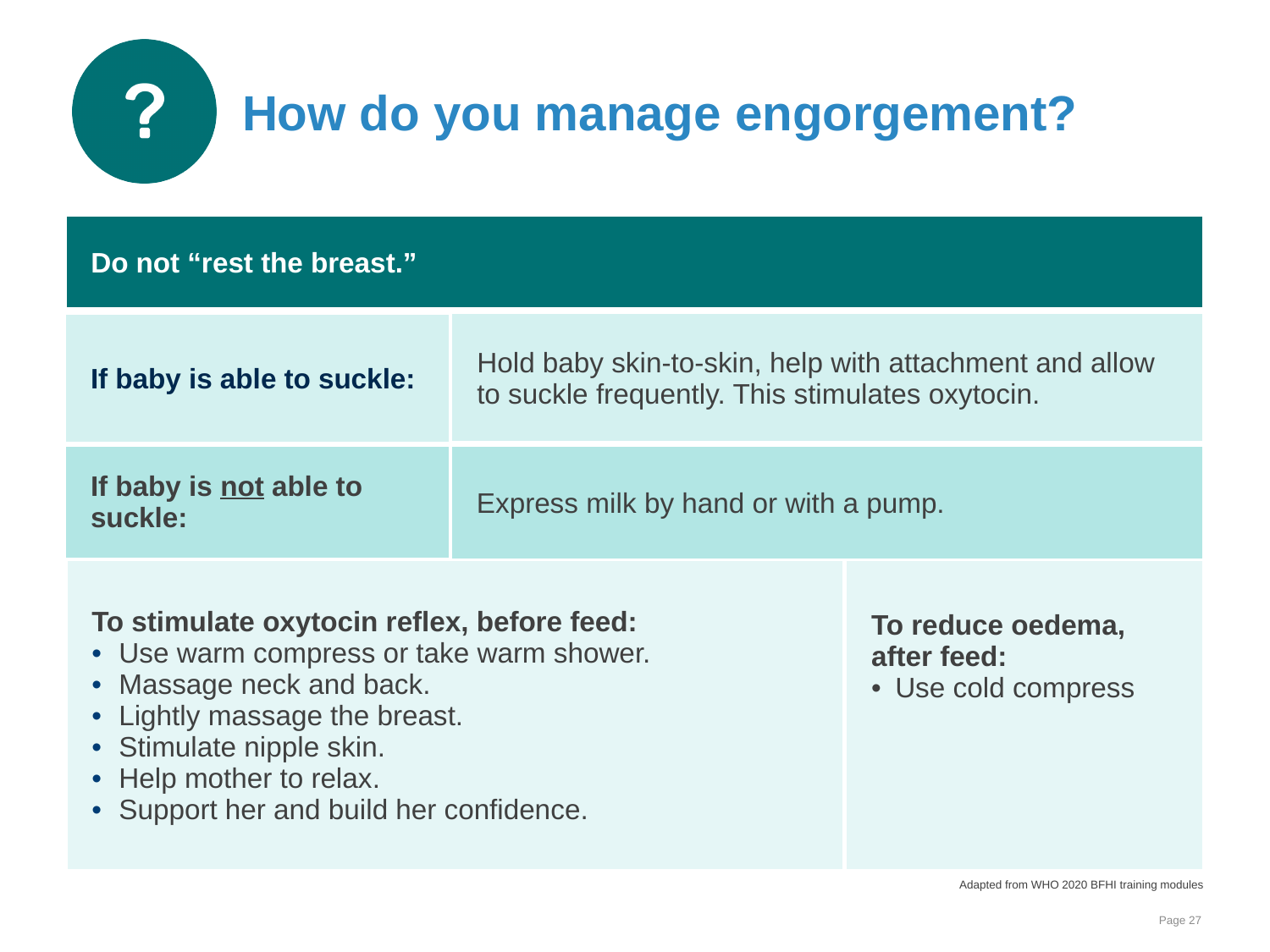

# How do you manage engorgement?
| Do not “rest the breast.” |
| --- |
| Hold baby skin-to-skin, help with attachment and allow to suckle frequently. This stimulates oxytocin. |
| --- |
| If baby is able to suckle: |
| --- |
| If baby is not able to suckle: |
| --- |
| Express milk by hand or with a pump. |
| --- |
| To stimulate oxytocin reflex, before feed: Use warm compress or take warm shower. Massage neck and back. Lightly massage the breast. Stimulate nipple skin. Help mother to relax. Support her and build her confidence. |
| --- |
| To reduce oedema, after feed: Use cold compress |
| --- |
Adapted from WHO 2020 BFHI training modules